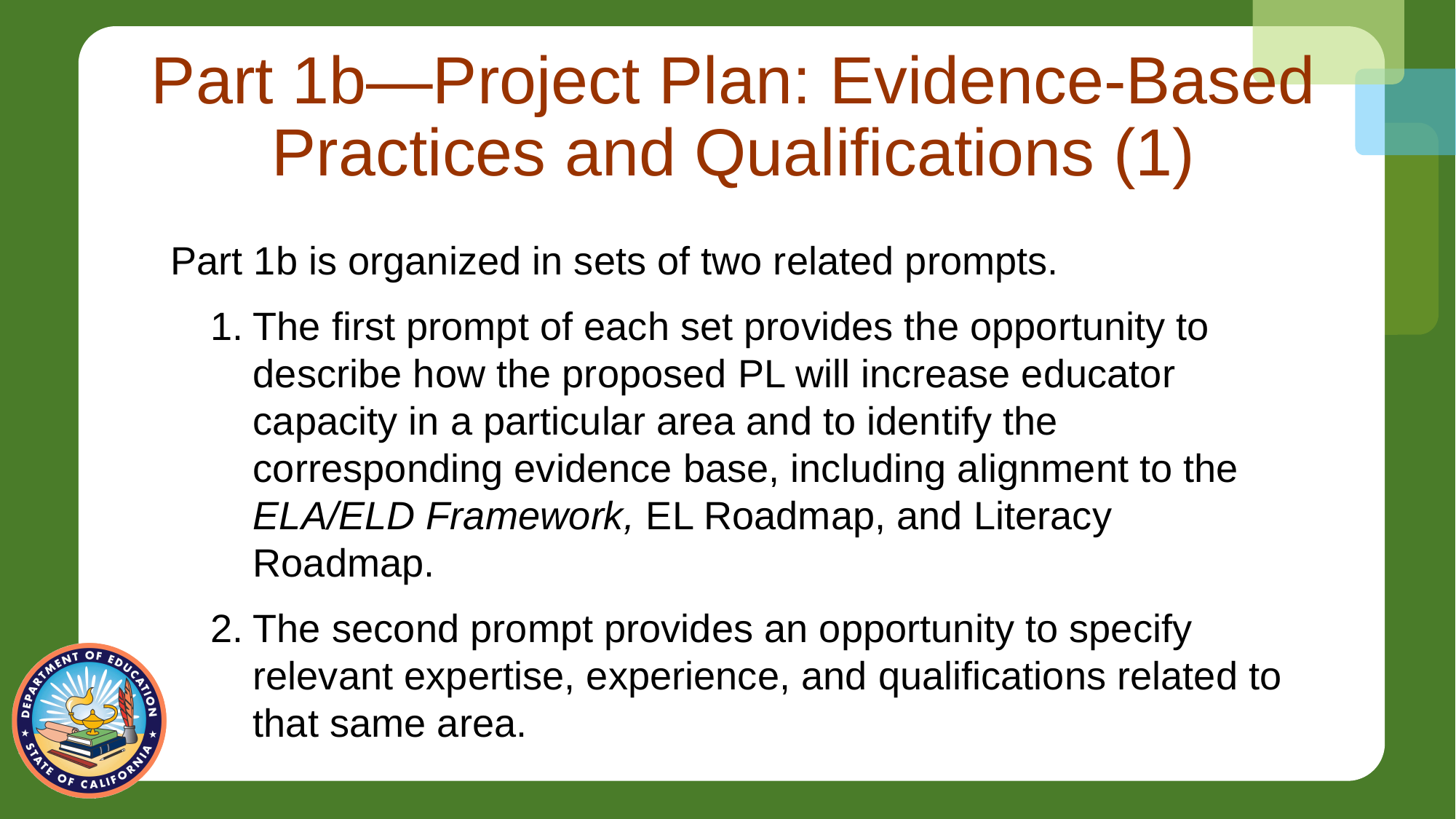

# Part 1b—Project Plan: Evidence-Based Practices and Qualifications (1)
Part 1b is organized in sets of two related prompts.
The first prompt of each set provides the opportunity to describe how the proposed PL will increase educator capacity in a particular area and to identify the corresponding evidence base, including alignment to the ELA/ELD Framework, EL Roadmap, and Literacy Roadmap.
The second prompt provides an opportunity to specify relevant expertise, experience, and qualifications related to that same area.